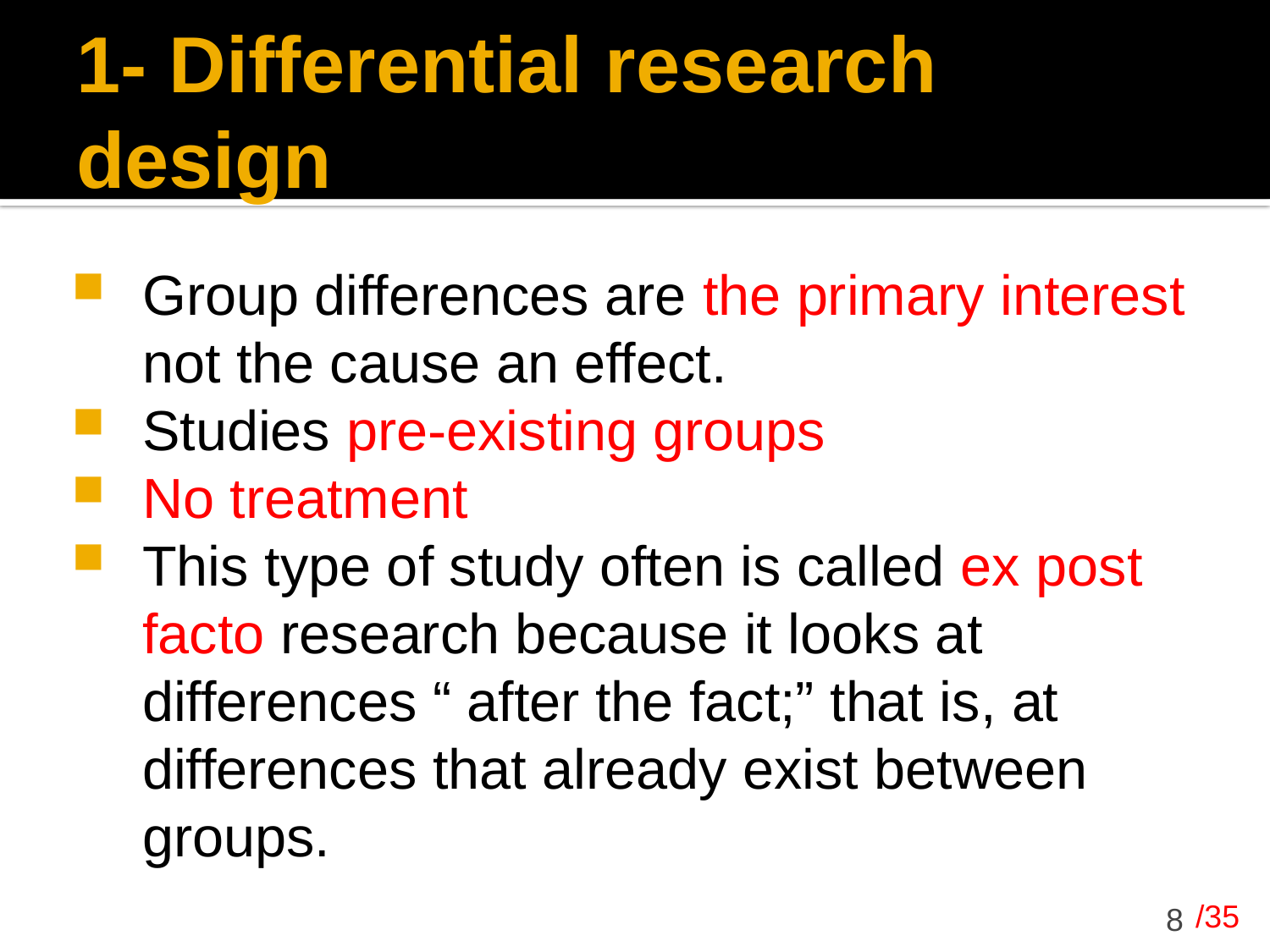

# 1- Differential research design
Group differences are the primary interest not the cause an effect.
Studies pre-existing groups
No treatment
This type of study often is called ex post facto research because it looks at differences “ after the fact;” that is, at differences that already exist between groups.
8